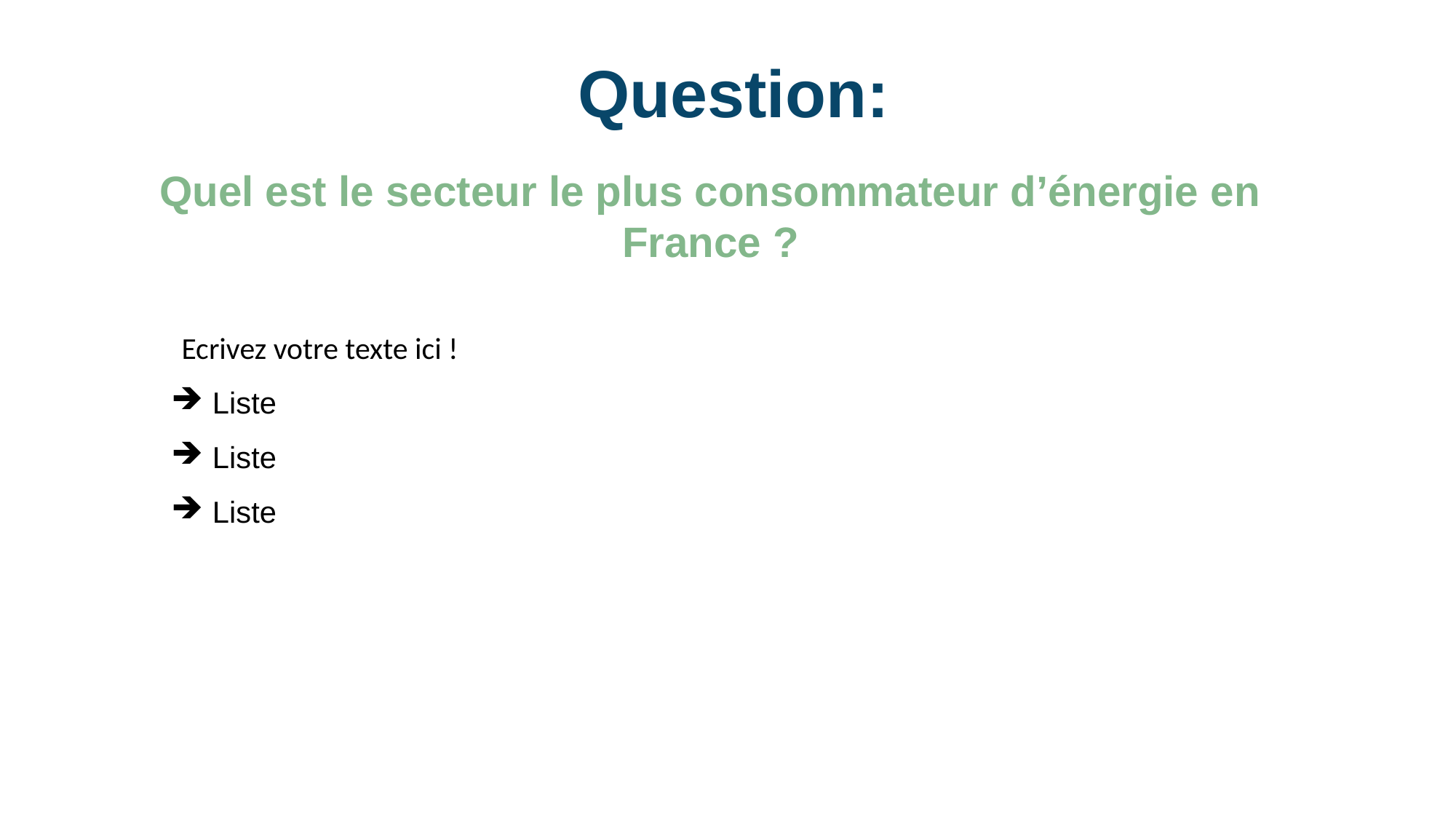

# Question:
Quel est le secteur le plus consommateur d’énergie en France ?
Ecrivez votre texte ici !
Liste
Liste
Liste